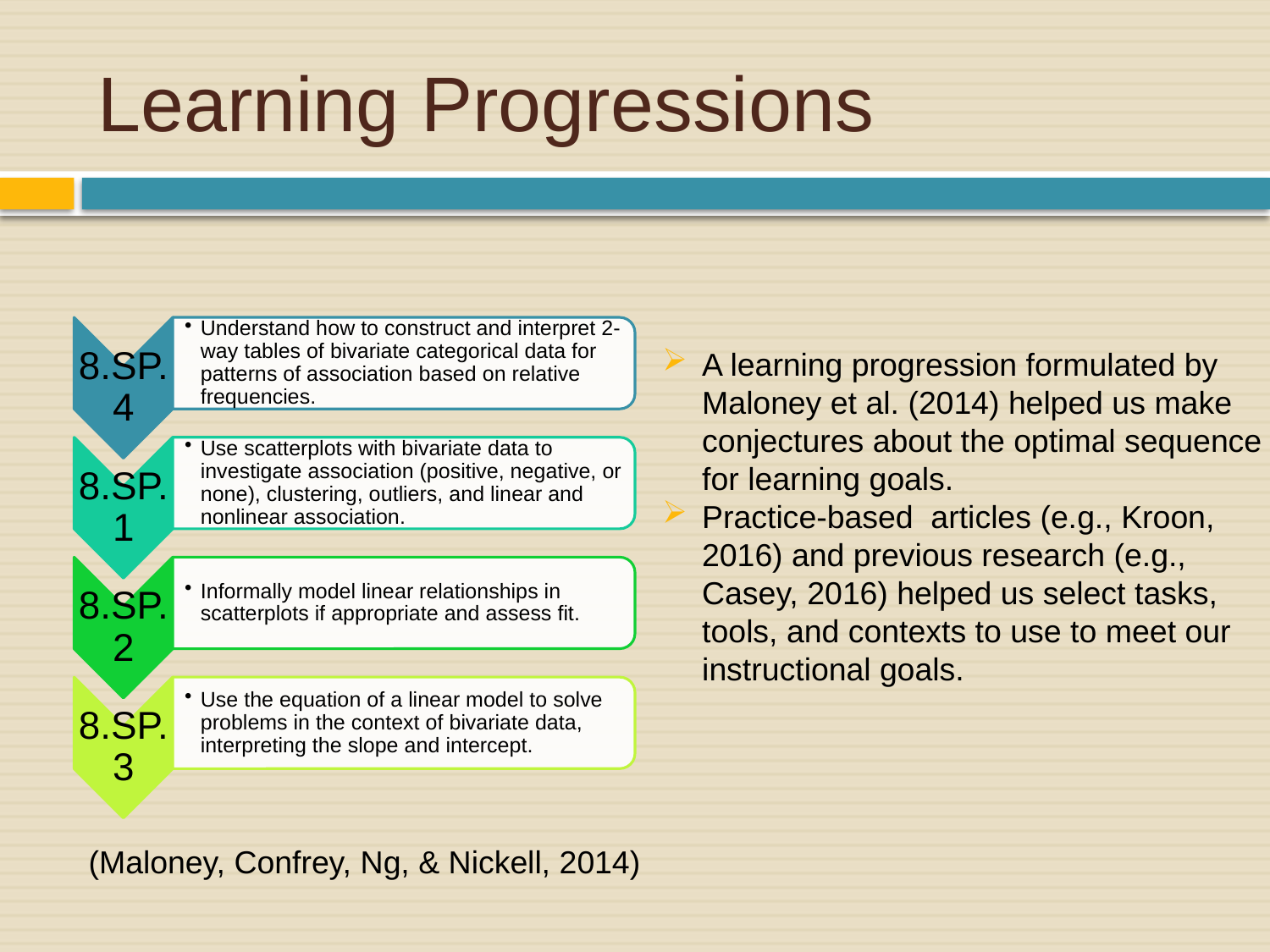

# Learning Progressions
8.SP.4
Understand how to construct and interpret 2-way tables of bivariate categorical data for patterns of association based on relative frequencies.
8.SP.1
Use scatterplots with bivariate data to investigate association (positive, negative, or none), clustering, outliers, and linear and nonlinear association.
8.SP.2
Informally model linear relationships in scatterplots if appropriate and assess fit.
8.SP.3
Use the equation of a linear model to solve problems in the context of bivariate data, interpreting the slope and intercept.
A learning progression formulated by Maloney et al. (2014) helped us make conjectures about the optimal sequence for learning goals.
Practice-based  articles (e.g., Kroon, 2016) and previous research (e.g., Casey, 2016) helped us select tasks, tools, and contexts to use to meet our instructional goals.
(Maloney, Confrey, Ng, & Nickell, 2014)